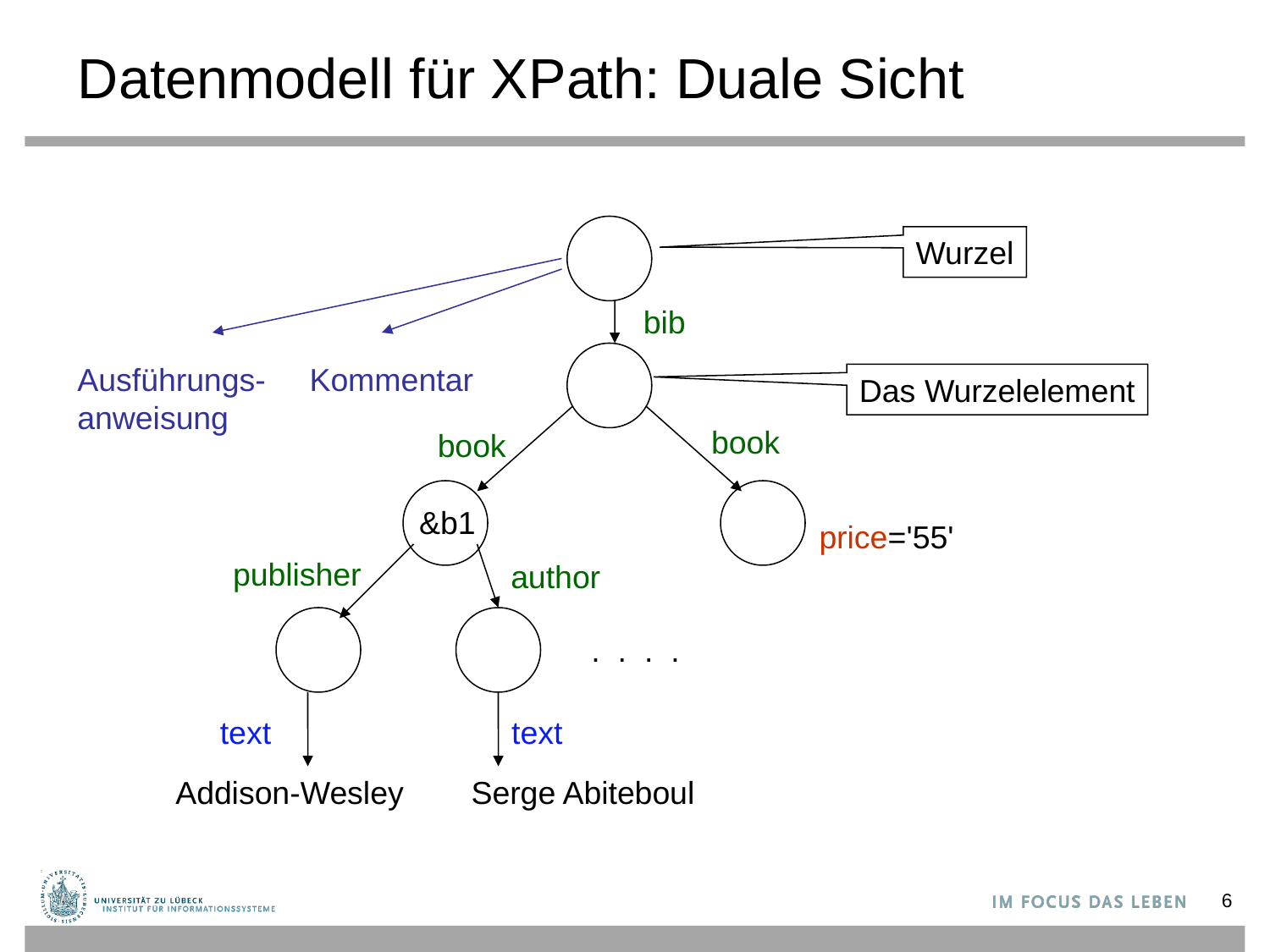

# Datenmodell für XPath: Duale Sicht

Wurzel

bib

Ausführungs-
anweisung
Kommentar
Das Wurzelelement

book
book

&b1
price='55'

publisher
author

.  .  .  .

text
text
Addison-Wesley
Serge Abiteboul
6